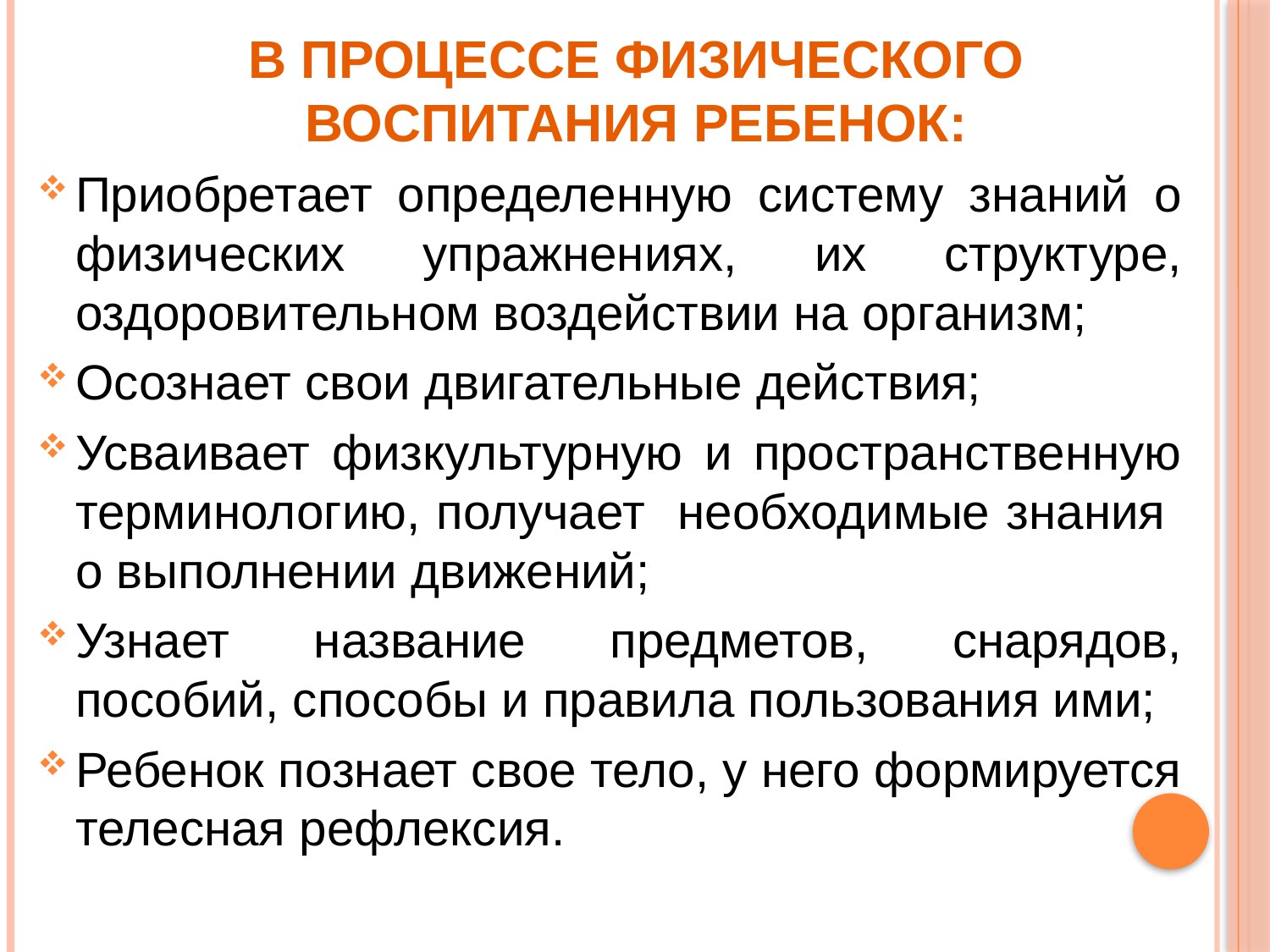

# В процессе физического воспитания ребенок:
Приобретает определенную систему знаний о физических упражнениях, их структуре, оздоровительном воздействии на организм;
Осознает свои двигательные действия;
Усваивает физкультурную и пространственную терминологию, получает  необходимые знания  о выполнении движений;
Узнает название предметов, снарядов, пособий, способы и правила пользования ими;
Ребенок познает свое тело, у него формируется телесная рефлексия.